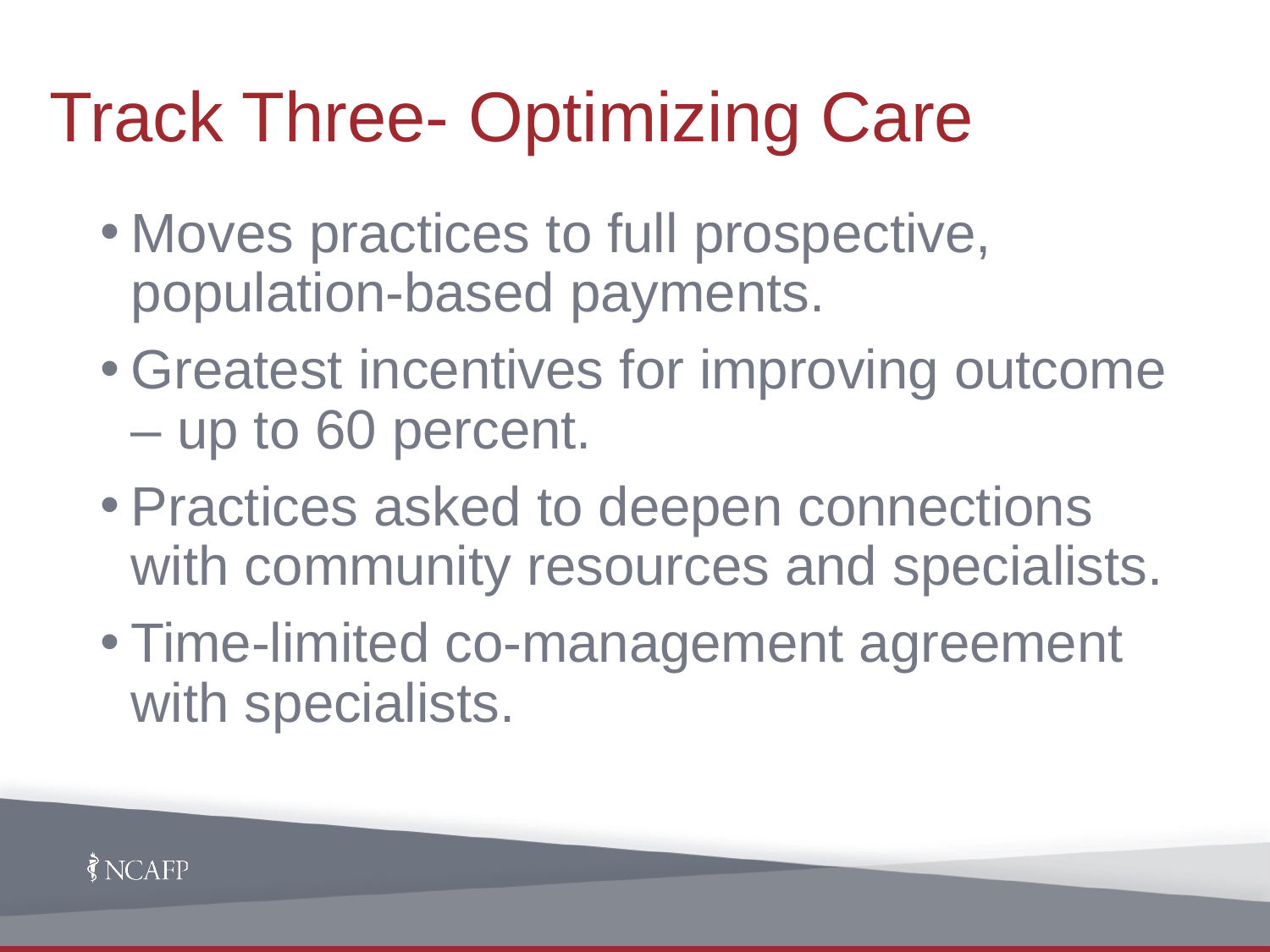

# Track Three- Optimizing Care
Moves practices to full prospective, population-based payments.
Greatest incentives for improving outcome – up to 60 percent.
Practices asked to deepen connections with community resources and specialists.
Time-limited co-management agreement with specialists.